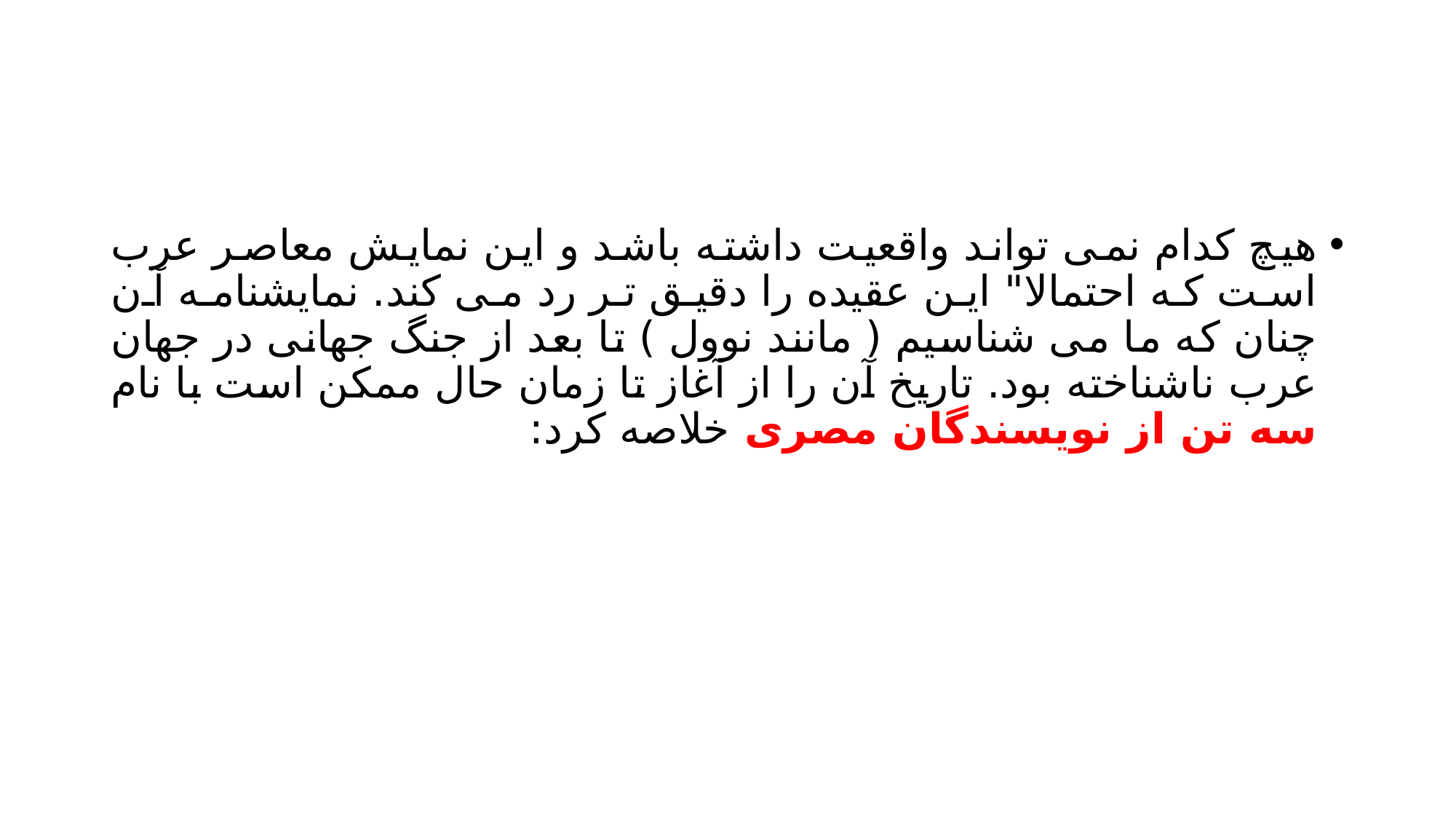

#
هیچ کدام نمی تواند واقعیت داشته باشد و این نمایش معاصر عرب است که احتمالا" این عقیده را دقیق تر رد می کند. نمایشنامه آن چنان که ما می شناسیم ( مانند نوول ) تا بعد از جنگ جهانی در جهان عرب ناشناخته بود. تاریخ آن را از آغاز تا زمان حال ممکن است با نام سه تن از نویسندگان مصری خلاصه کرد: